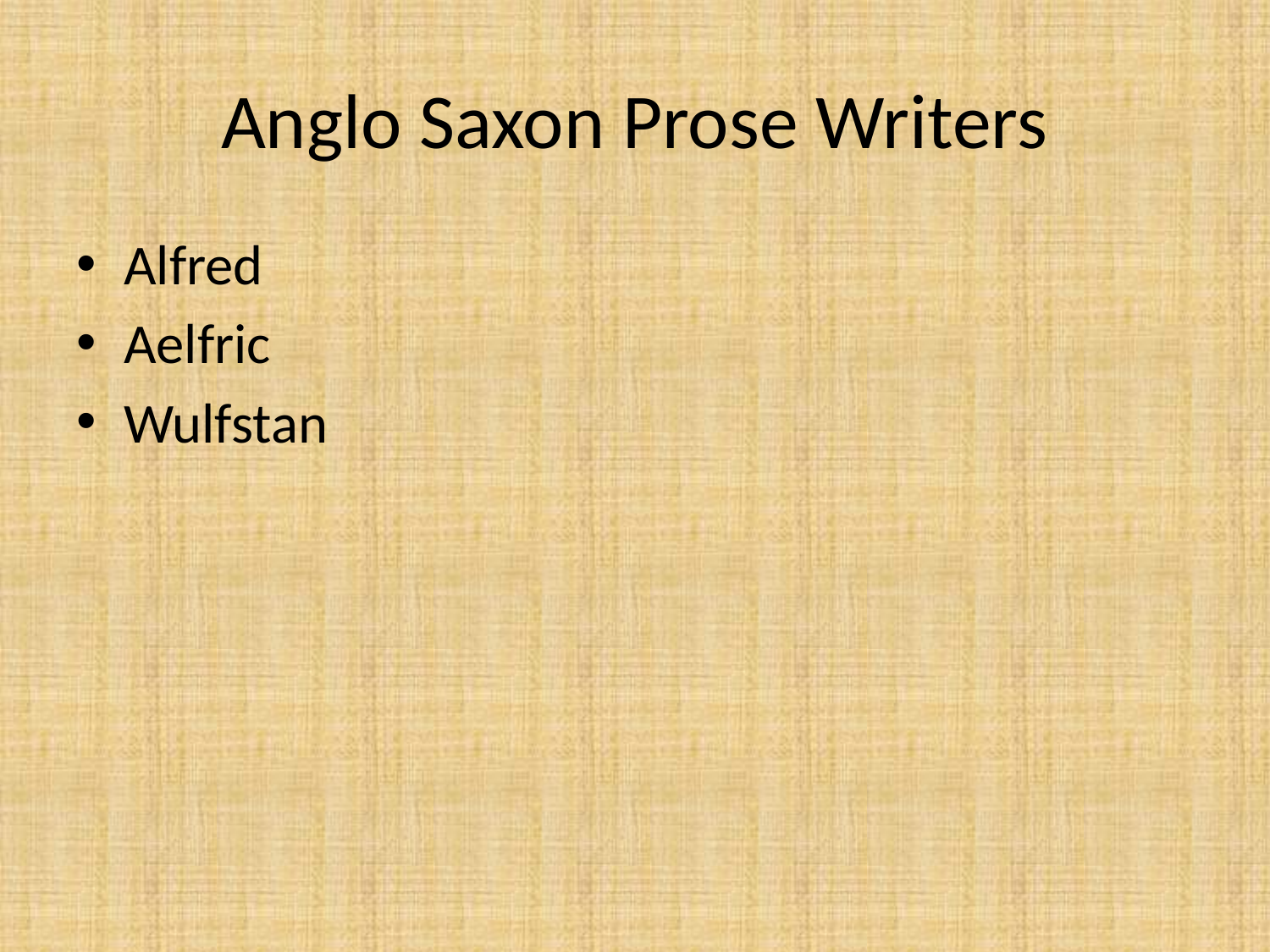

# Anglo Saxon Prose Writers
Alfred
Aelfric
Wulfstan